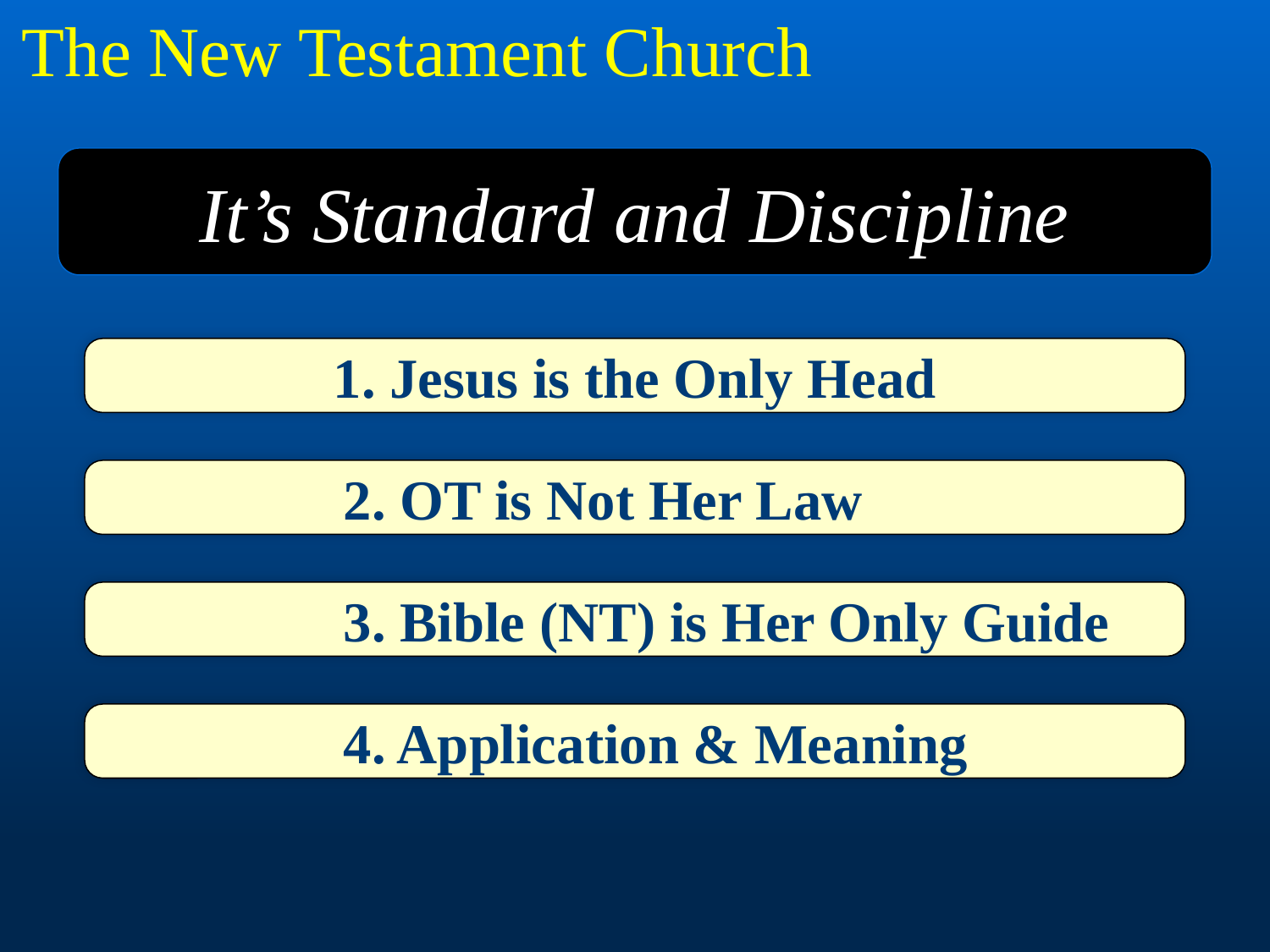

The New Testament Church
It’s Standard and Discipline
1. Jesus is the Only Head
                 2. OT is Not Her Law
                 3. Bible (NT) is Her Only Guide
                 4. Application & Meaning